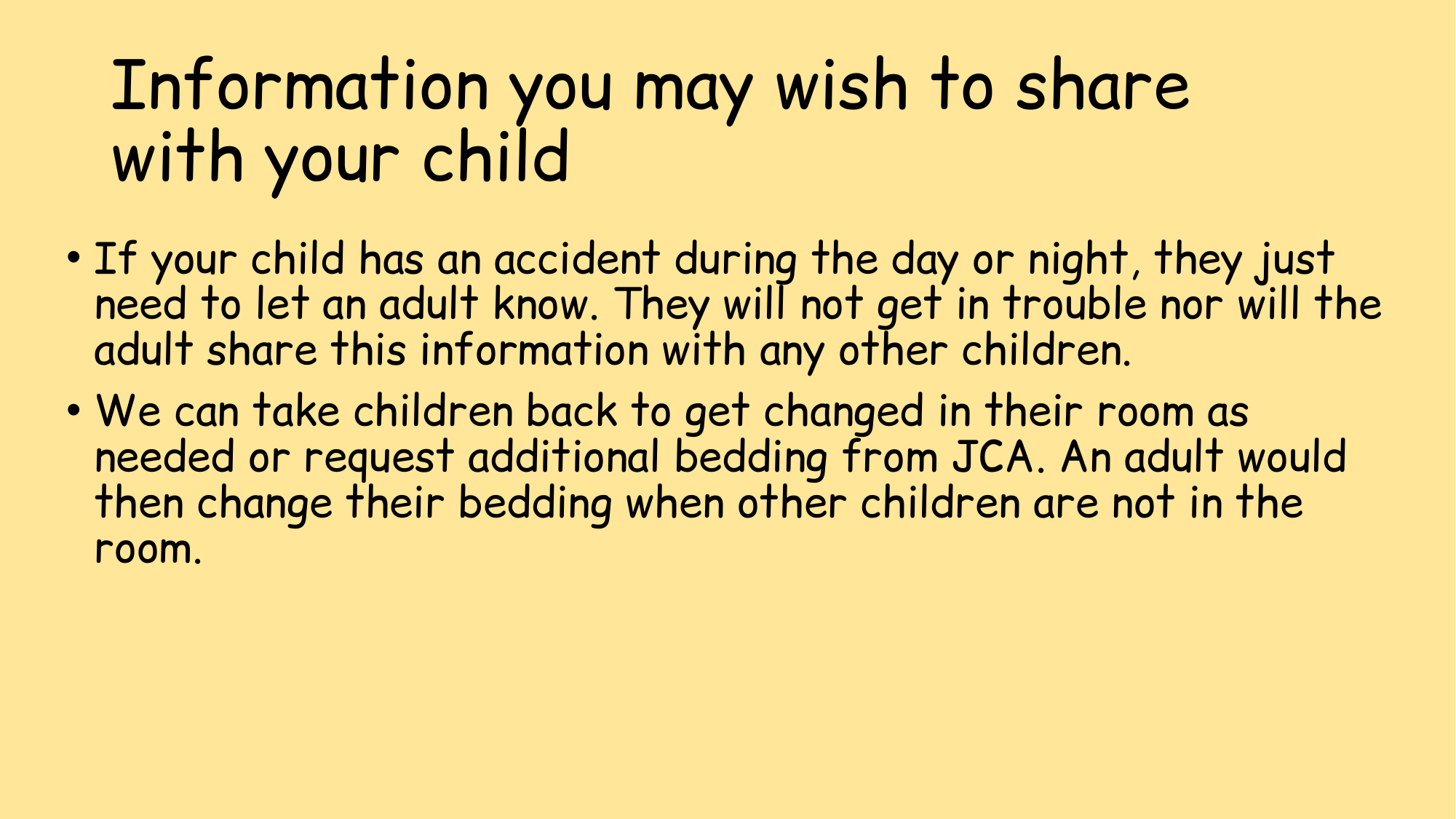

# Information you may wish to share with your child
If your child has an accident during the day or night, they just need to let an adult know. They will not get in trouble nor will the adult share this information with any other children.
We can take children back to get changed in their room as needed or request additional bedding from JCA. An adult would then change their bedding when other children are not in the room.